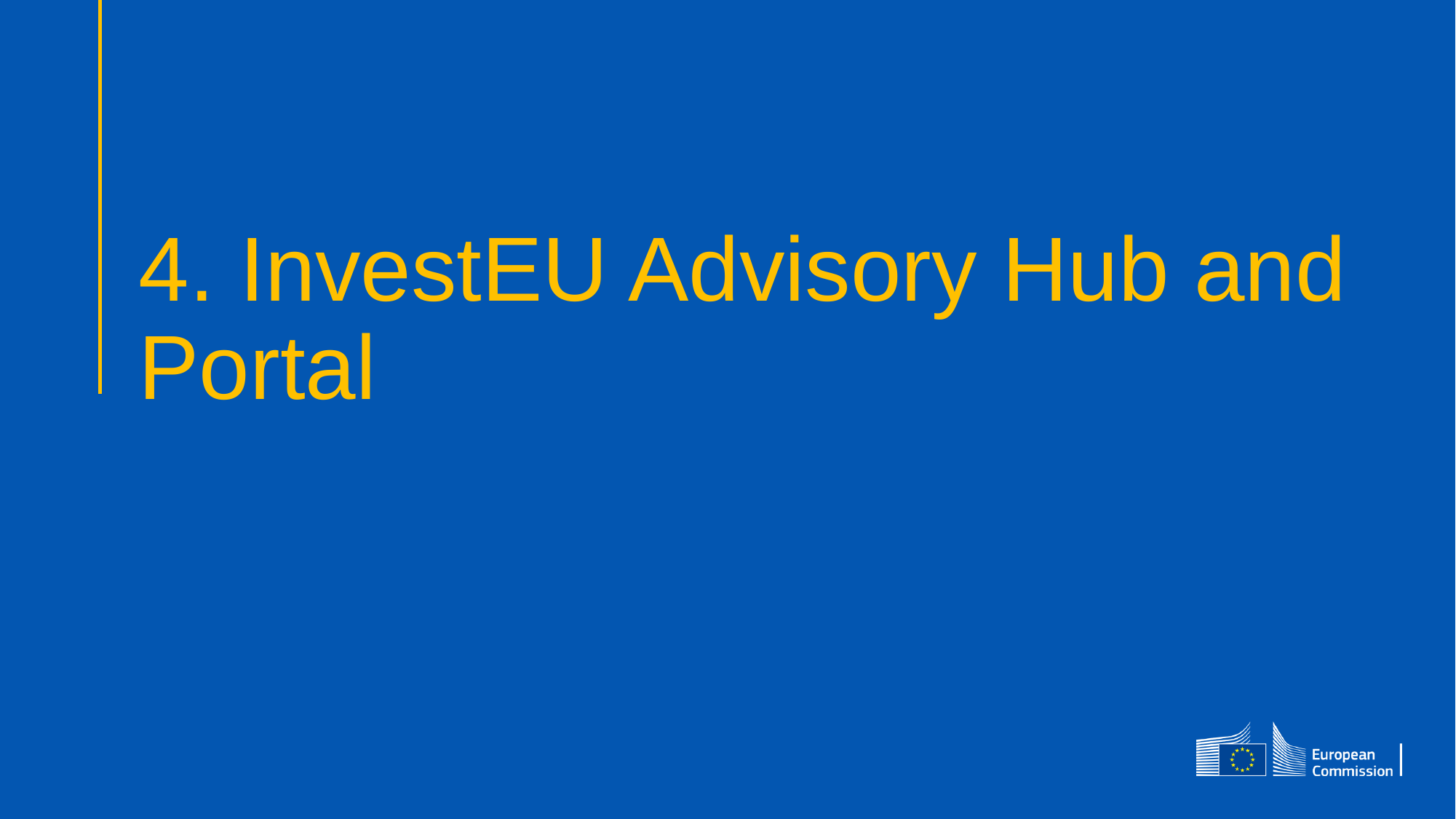

# 4. InvestEU Advisory Hub and Portal